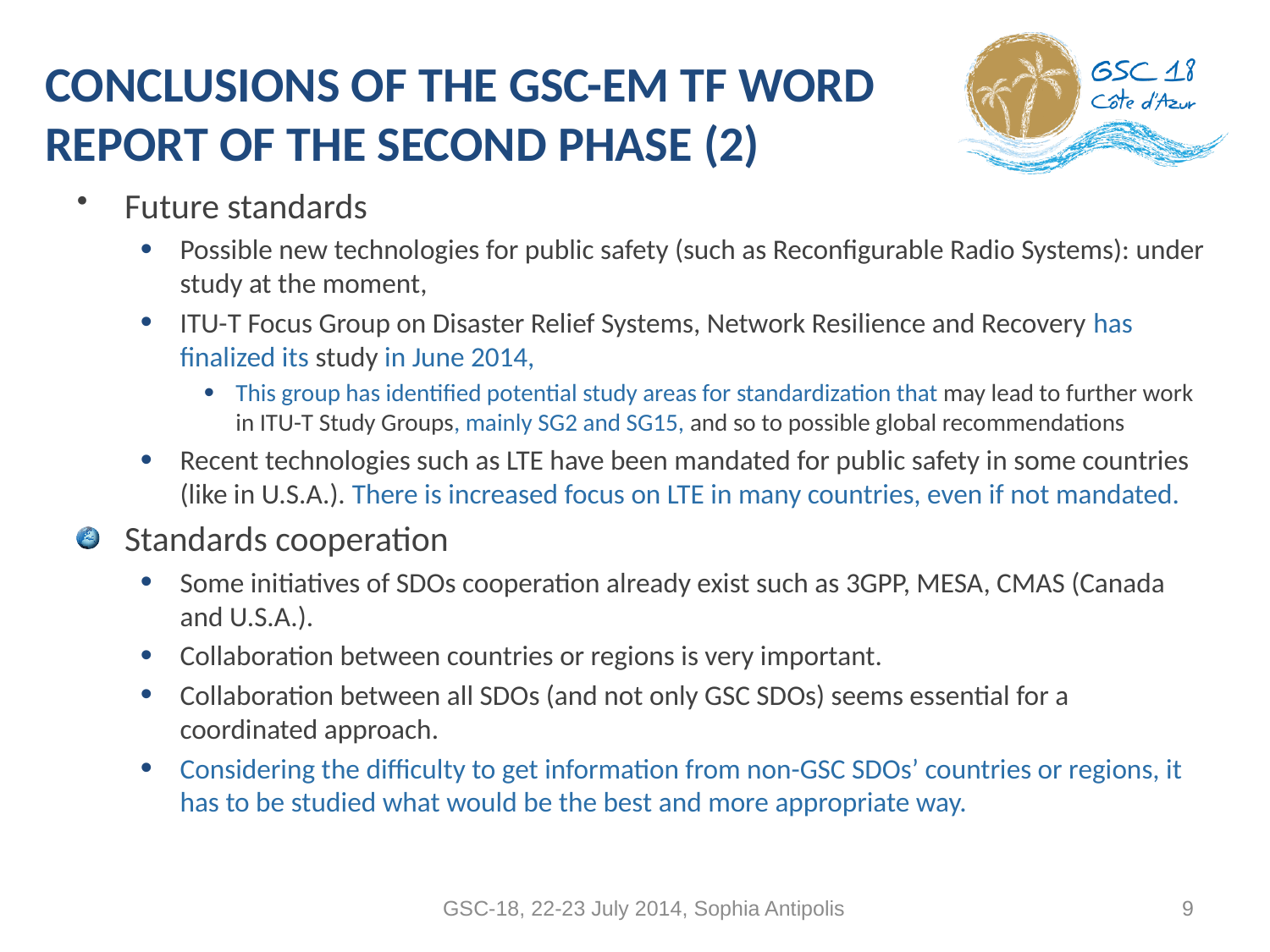

# CONCLUSIONS OF THE GSC-EM TF WORD REPORT OF THE SECOND PHASE (2)
Future standards
Possible new technologies for public safety (such as Reconfigurable Radio Systems): under study at the moment,
ITU-T Focus Group on Disaster Relief Systems, Network Resilience and Recovery has finalized its study in June 2014,
This group has identified potential study areas for standardization that may lead to further work in ITU-T Study Groups, mainly SG2 and SG15, and so to possible global recommendations
Recent technologies such as LTE have been mandated for public safety in some countries (like in U.S.A.). There is increased focus on LTE in many countries, even if not mandated.
Standards cooperation
Some initiatives of SDOs cooperation already exist such as 3GPP, MESA, CMAS (Canada and U.S.A.).
Collaboration between countries or regions is very important.
Collaboration between all SDOs (and not only GSC SDOs) seems essential for a coordinated approach.
Considering the difficulty to get information from non-GSC SDOs’ countries or regions, it has to be studied what would be the best and more appropriate way.

GSC-18, 22-23 July 2014, Sophia Antipolis
9